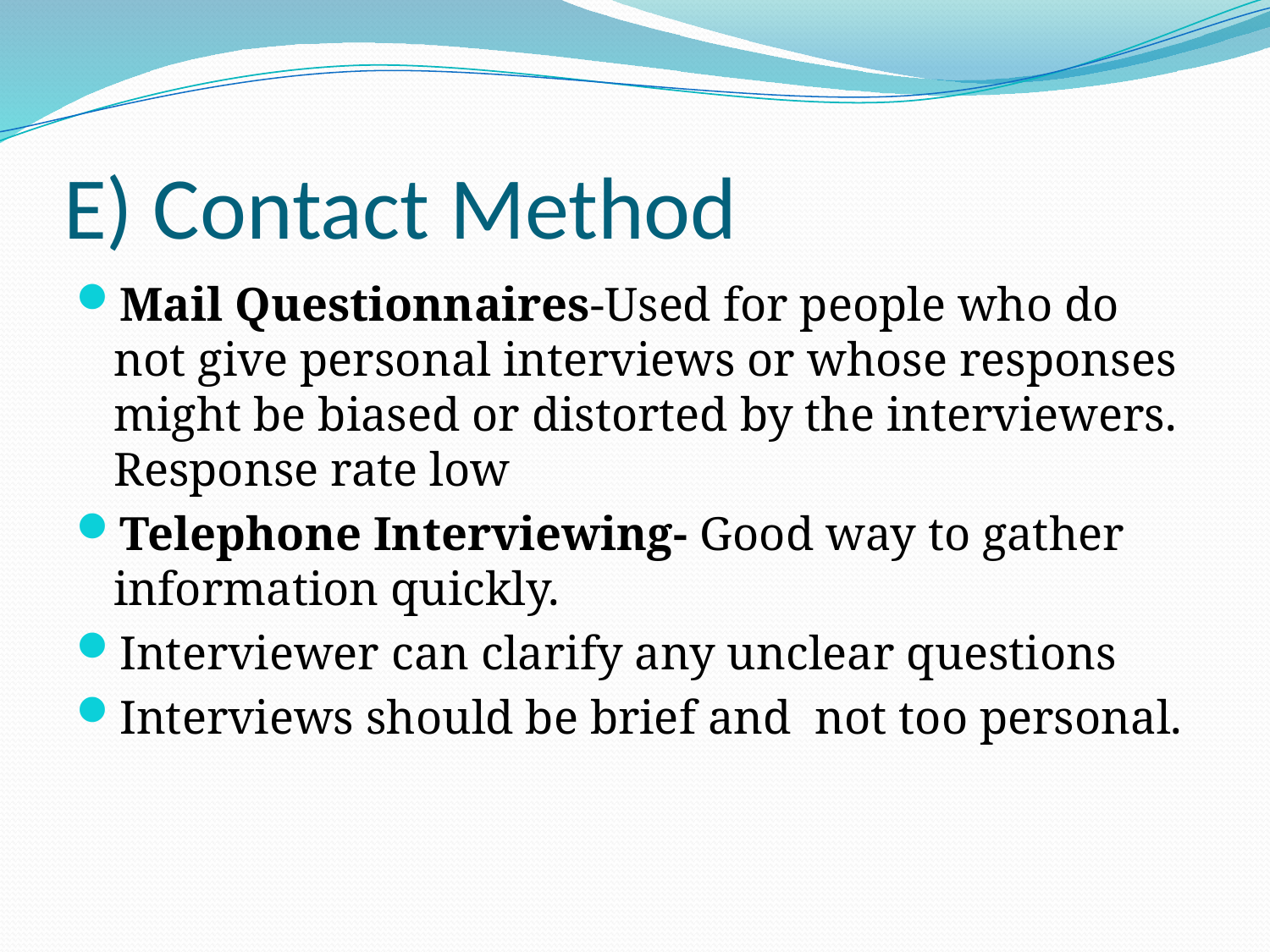

# E) Contact Method
Mail Questionnaires-Used for people who do not give personal interviews or whose responses might be biased or distorted by the interviewers. Response rate low
Telephone Interviewing- Good way to gather information quickly.
Interviewer can clarify any unclear questions
Interviews should be brief and  not too personal.